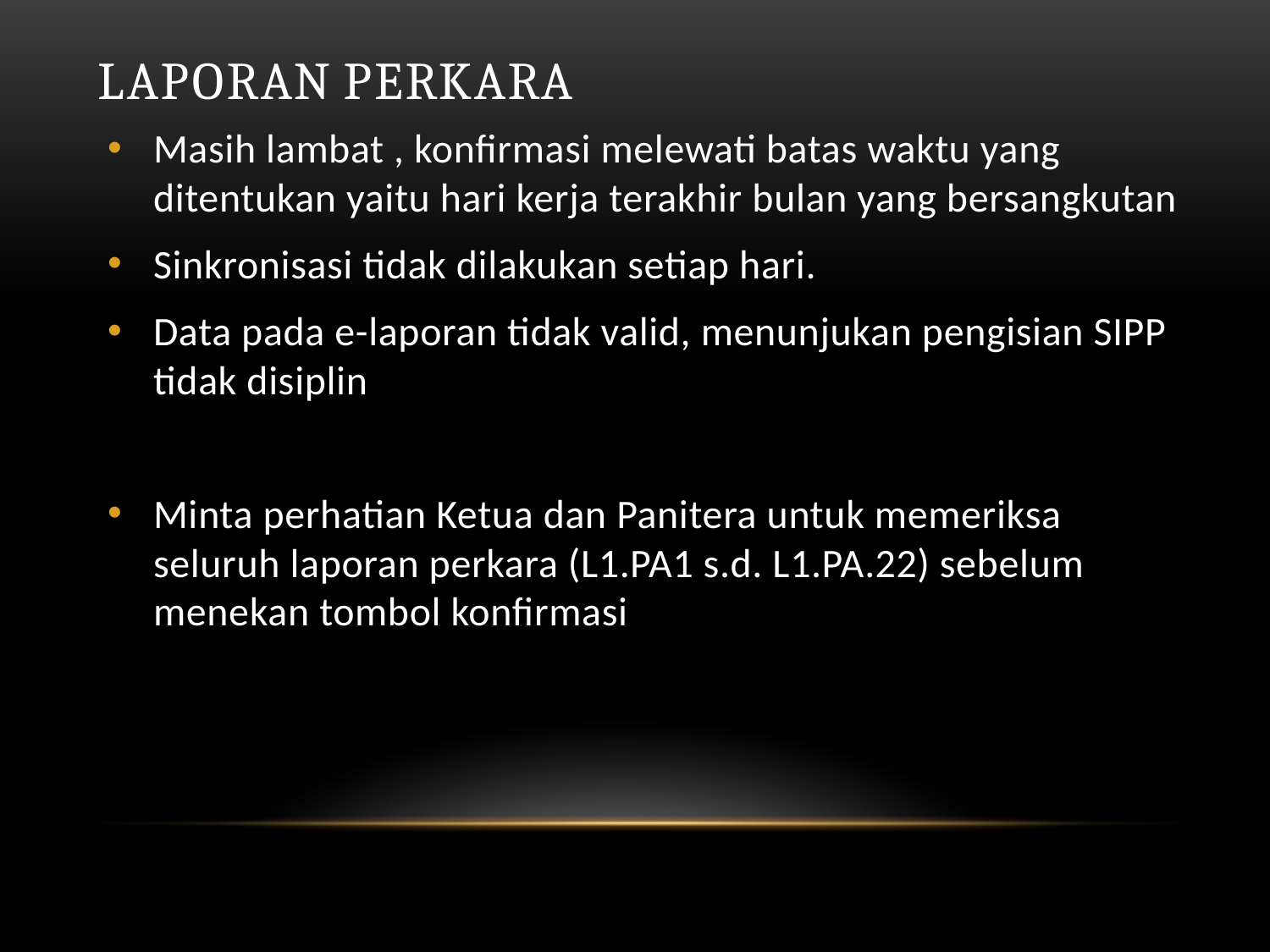

# Laporan perkara
Masih lambat , konfirmasi melewati batas waktu yang ditentukan yaitu hari kerja terakhir bulan yang bersangkutan
Sinkronisasi tidak dilakukan setiap hari.
Data pada e-laporan tidak valid, menunjukan pengisian SIPP tidak disiplin

Minta perhatian Ketua dan Panitera untuk memeriksa seluruh laporan perkara (L1.PA1 s.d. L1.PA.22) sebelum menekan tombol konfirmasi
8